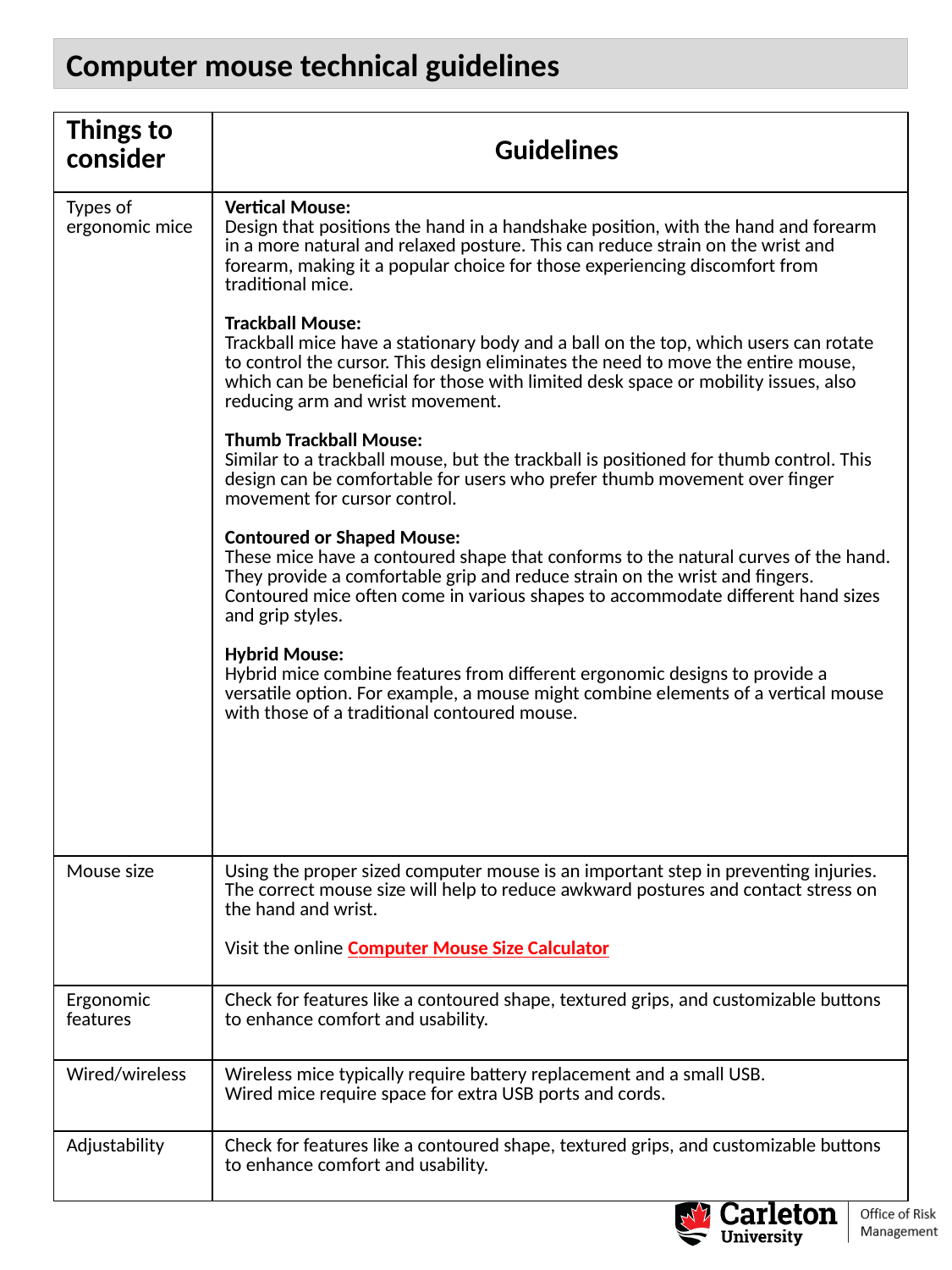

Computer mouse technical guidelines
| Things to consider | Guidelines |
| --- | --- |
| Types of ergonomic mice | Vertical Mouse: Design that positions the hand in a handshake position, with the hand and forearm in a more natural and relaxed posture. This can reduce strain on the wrist and forearm, making it a popular choice for those experiencing discomfort from traditional mice. Trackball Mouse: Trackball mice have a stationary body and a ball on the top, which users can rotate to control the cursor. This design eliminates the need to move the entire mouse, which can be beneficial for those with limited desk space or mobility issues, also reducing arm and wrist movement. Thumb Trackball Mouse: Similar to a trackball mouse, but the trackball is positioned for thumb control. This design can be comfortable for users who prefer thumb movement over finger movement for cursor control. Contoured or Shaped Mouse: These mice have a contoured shape that conforms to the natural curves of the hand. They provide a comfortable grip and reduce strain on the wrist and fingers. Contoured mice often come in various shapes to accommodate different hand sizes and grip styles. Hybrid Mouse: Hybrid mice combine features from different ergonomic designs to provide a versatile option. For example, a mouse might combine elements of a vertical mouse with those of a traditional contoured mouse. |
| Mouse size | Using the proper sized computer mouse is an important step in preventing injuries. The correct mouse size will help to reduce awkward postures and contact stress on the hand and wrist. Visit the online Computer Mouse Size Calculator |
| Ergonomic features | Check for features like a contoured shape, textured grips, and customizable buttons to enhance comfort and usability. |
| Wired/wireless | Wireless mice typically require battery replacement and a small USB. Wired mice require space for extra USB ports and cords. |
| Adjustability | Check for features like a contoured shape, textured grips, and customizable buttons to enhance comfort and usability. |